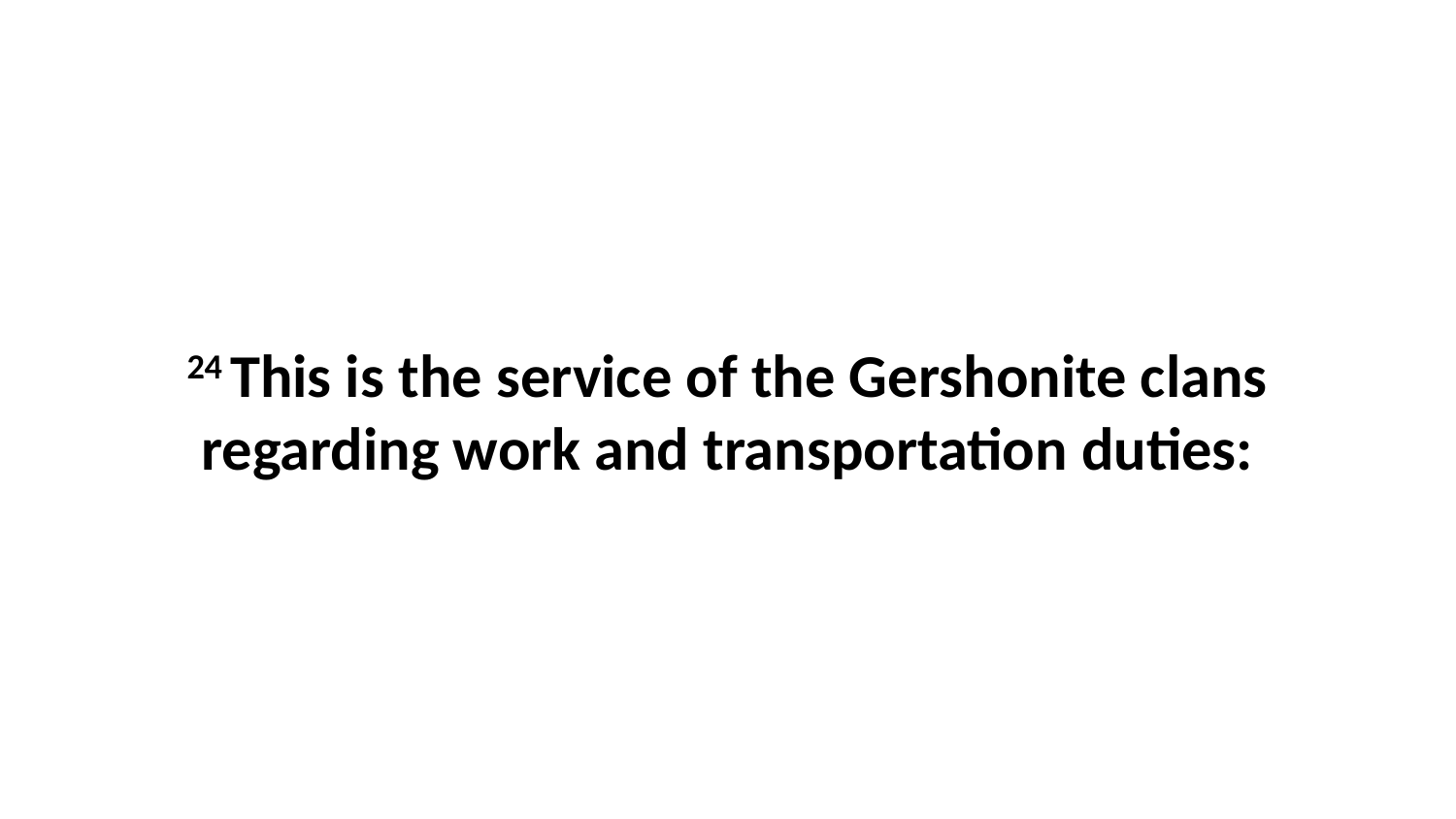

24 This is the service of the Gershonite clans regarding work and transportation duties: